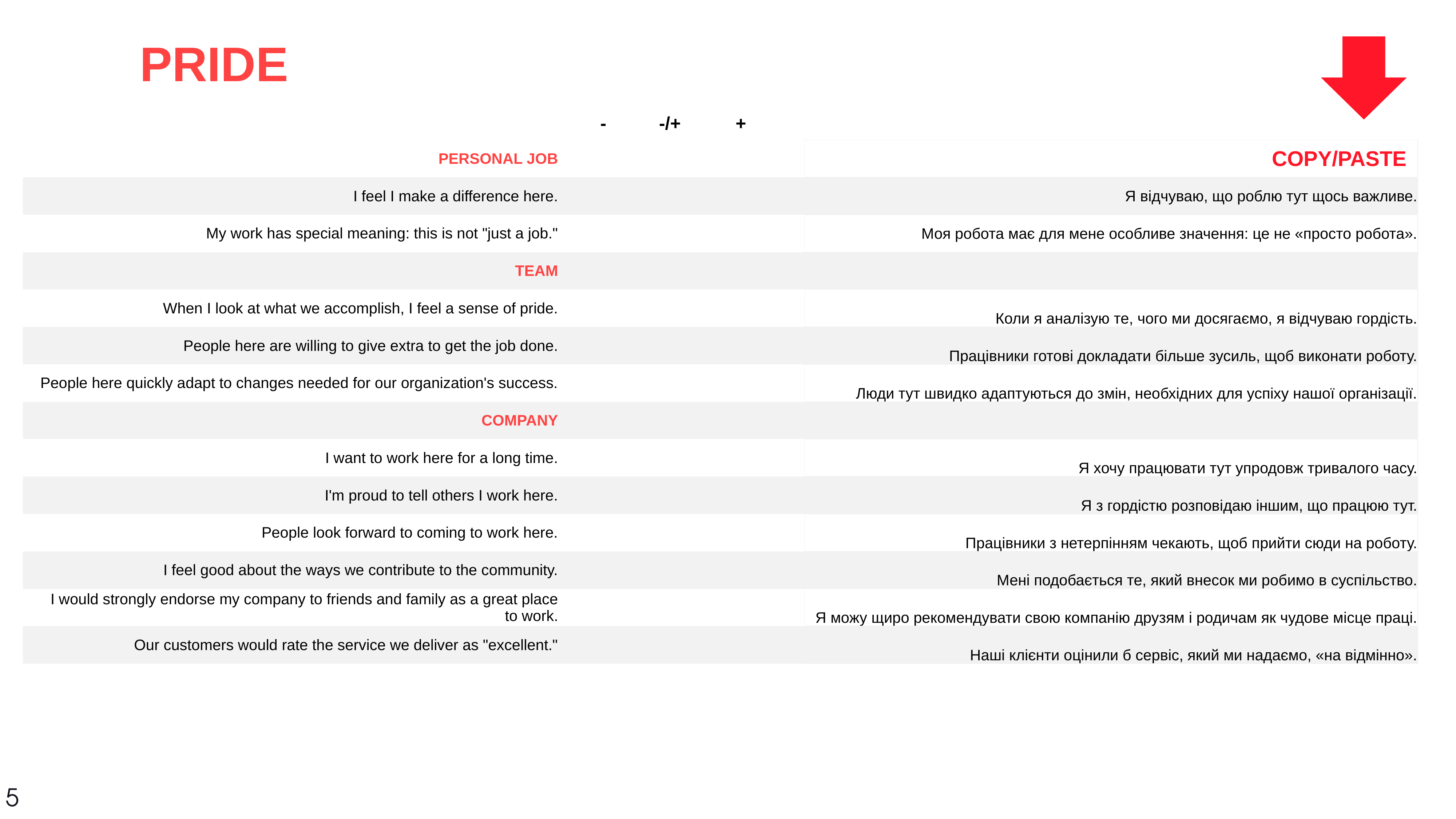

PRIDE
|  | - | -/+ | + |  |  |
| --- | --- | --- | --- | --- | --- |
| PERSONAL JOB |  |  |  |  | COPY/PASTE |
| I feel I make a difference here. |  |  |  |  | Я відчуваю, що роблю тут щось важливе. |
| My work has special meaning: this is not "just a job." |  |  |  |  | Моя робота має для мене особливе значення: це не «просто робота». |
| TEAM |  |  |  |  |  |
| When I look at what we accomplish, I feel a sense of pride. |  |  |  |  | Коли я аналізую те, чого ми досягаємо, я відчуваю гордість. |
| People here are willing to give extra to get the job done. |  |  |  |  | Працівники готові докладати більше зусиль, щоб виконати роботу. |
| People here quickly adapt to changes needed for our organization's success. |  |  |  |  | Люди тут швидко адаптуються до змін, необхідних для успіху нашої організації. |
| COMPANY |  |  |  |  |  |
| I want to work here for a long time. |  |  |  |  | Я хочу працювати тут упродовж тривалого часу. |
| I'm proud to tell others I work here. |  |  |  |  | Я з гордістю розповідаю іншим, що працюю тут. |
| People look forward to coming to work here. |  |  |  |  | Працівники з нетерпінням чекають, щоб прийти сюди на роботу. |
| I feel good about the ways we contribute to the community. |  |  |  |  | Мені подобається те, який внесок ми робимо в суспільство. |
| I would strongly endorse my company to friends and family as a great place to work. |  |  |  |  | Я можу щиро рекомендувати свою компанію друзям і родичам як чудове місце праці. |
| Our customers would rate the service we deliver as "excellent." |  |  |  |  | Наші клієнти оцінили б сервіс, який ми надаємо, «на відмінно». |
5